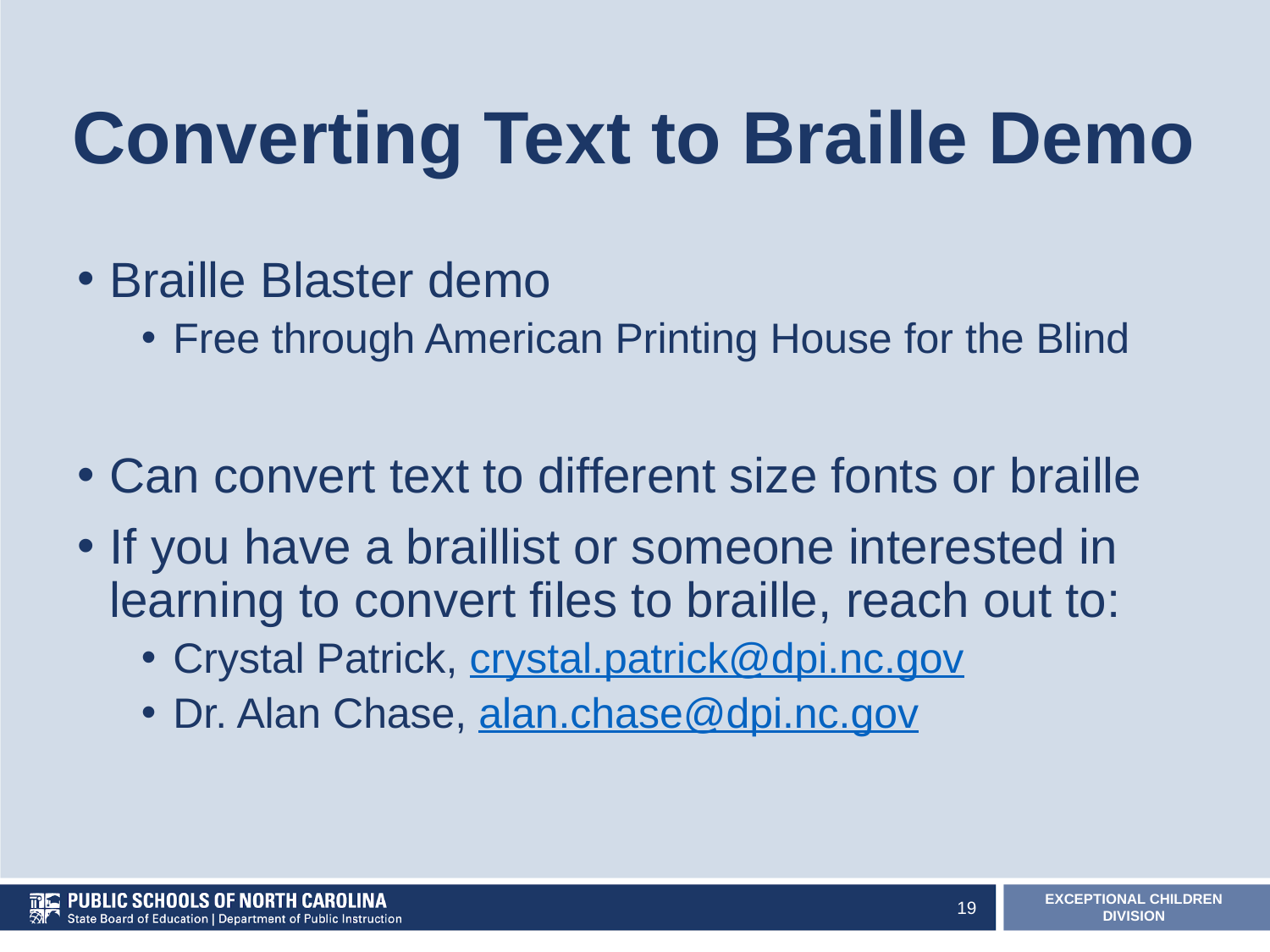

# Converting Text to Braille Demo
Braille Blaster demo
Free through American Printing House for the Blind

Can convert text to different size fonts or braille
If you have a braillist or someone interested in learning to convert files to braille, reach out to:
Crystal Patrick, crystal.patrick@dpi.nc.gov
Dr. Alan Chase, alan.chase@dpi.nc.gov

19